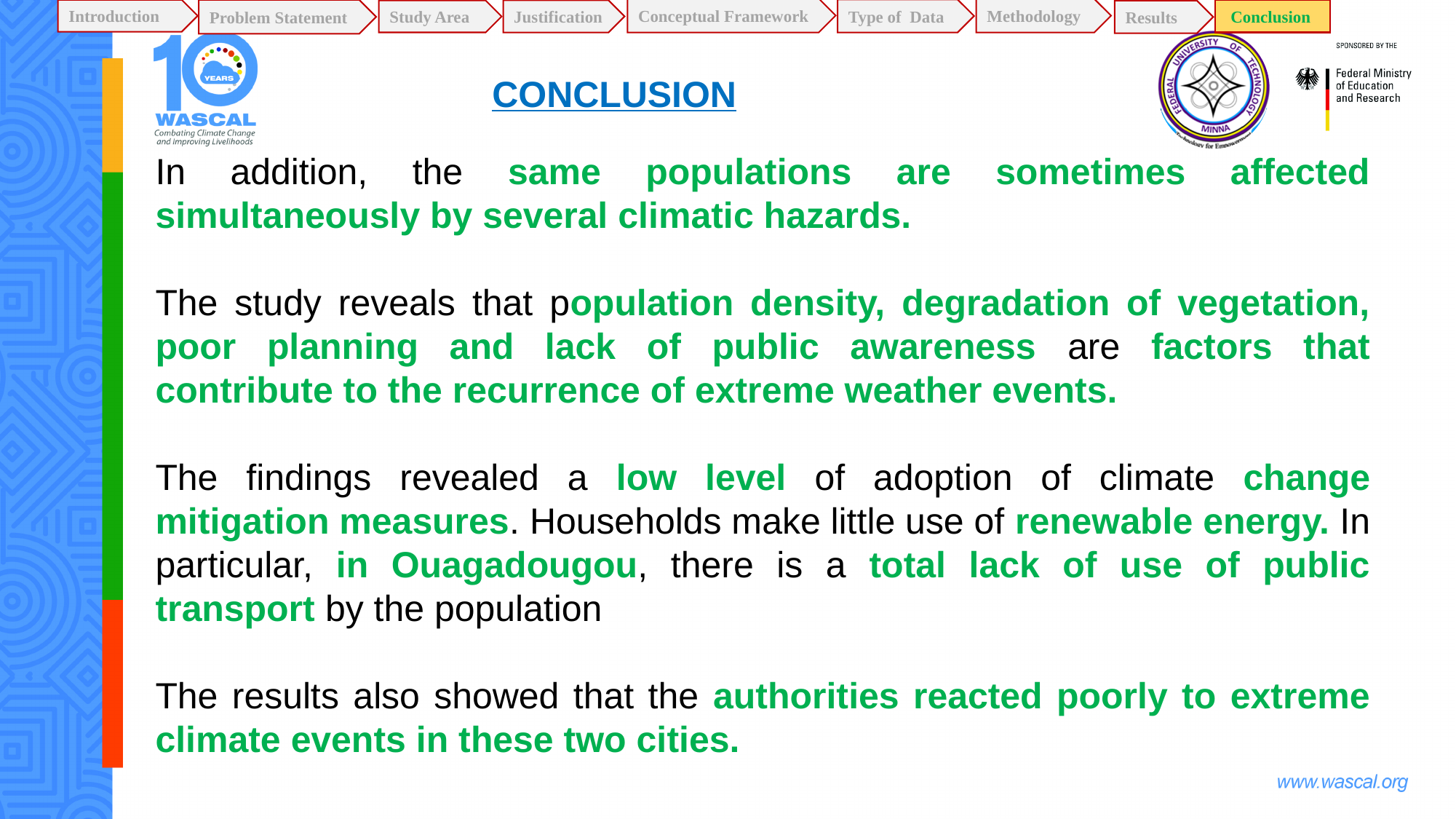

Conceptual Framework
Methodology
Type of  Data
Introduction
Problem Statement

Conclusion

Justification
Study Area
Results
# CONCLUSION

In addition, the same populations are sometimes affected simultaneously by several climatic hazards.

The study reveals that population density, degradation of vegetation, poor planning and lack of public awareness are factors that contribute to the recurrence of extreme weather events.

The findings revealed a low level of adoption of climate change mitigation measures. Households make little use of renewable energy. In particular, in Ouagadougou, there is a total lack of use of public transport by the population

The results also showed that the authorities reacted poorly to extreme climate events in these two cities.